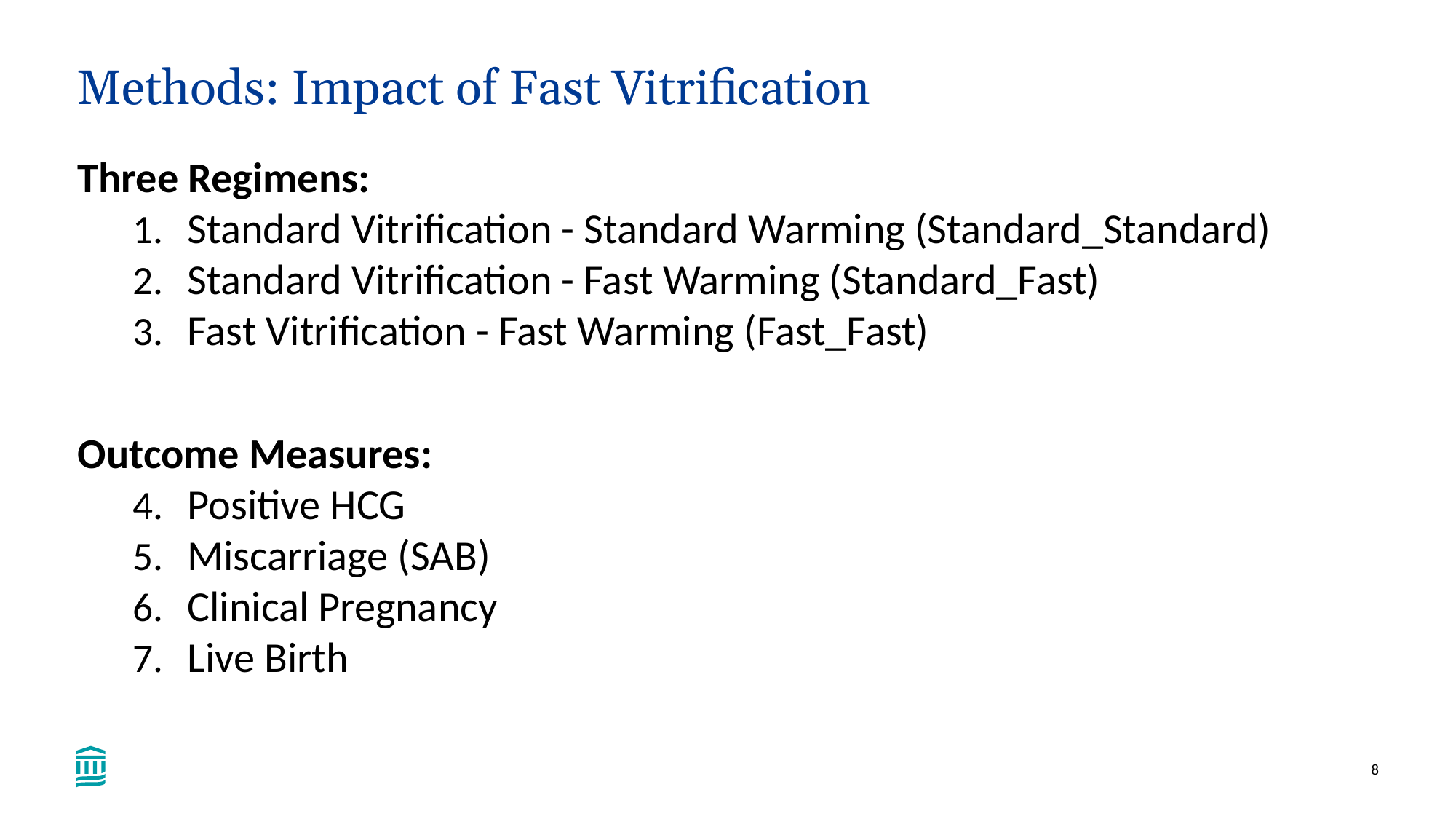

# Methods: Impact of Fast Vitrification
Three Regimens:
Standard Vitrification - Standard Warming (Standard_Standard)
Standard Vitrification - Fast Warming (Standard_Fast)
Fast Vitrification - Fast Warming (Fast_Fast)

Outcome Measures:
Positive HCG
Miscarriage (SAB)
Clinical Pregnancy
Live Birth